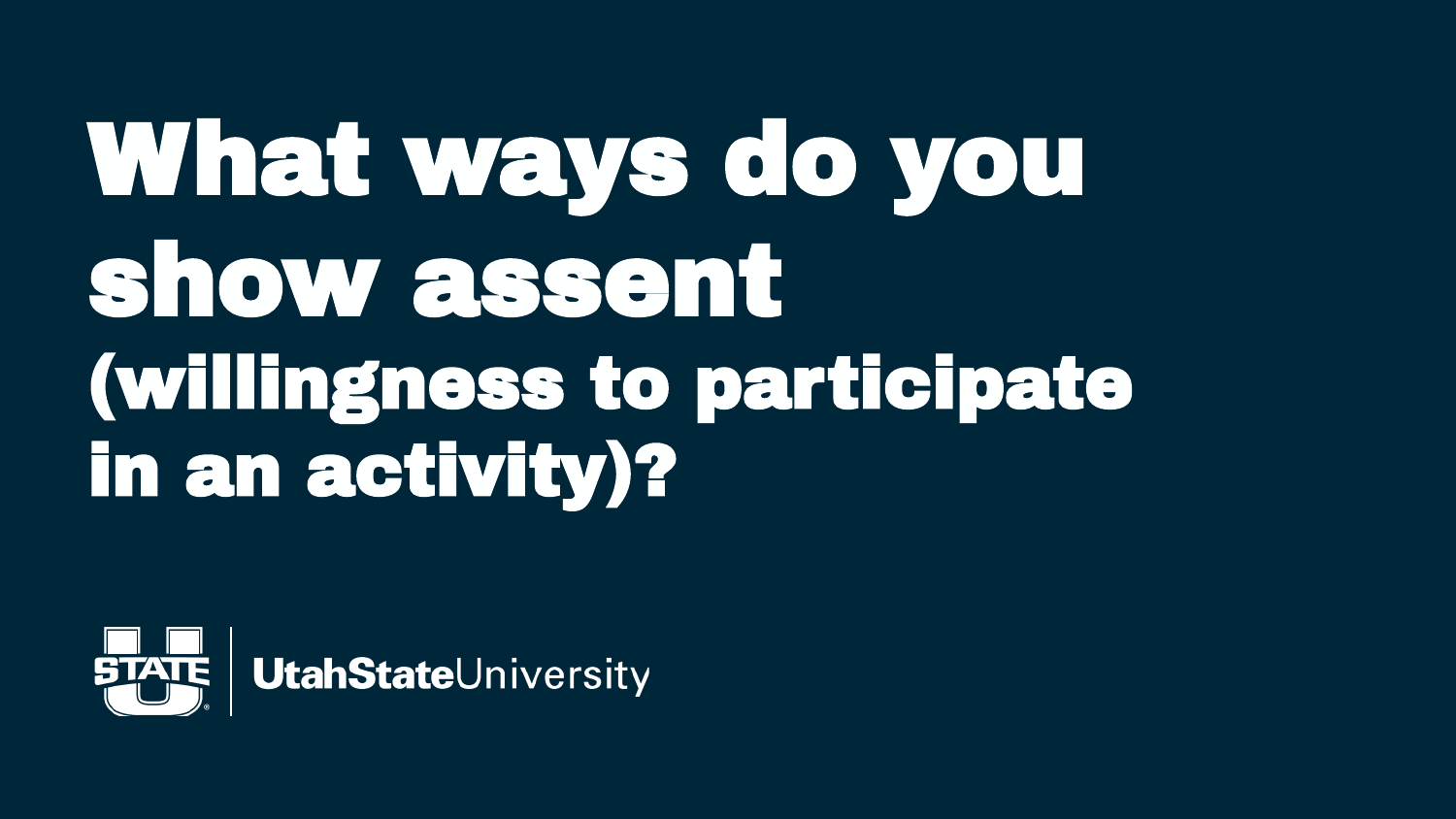

# What ways do you show assent (willingness to participate in an activity)?